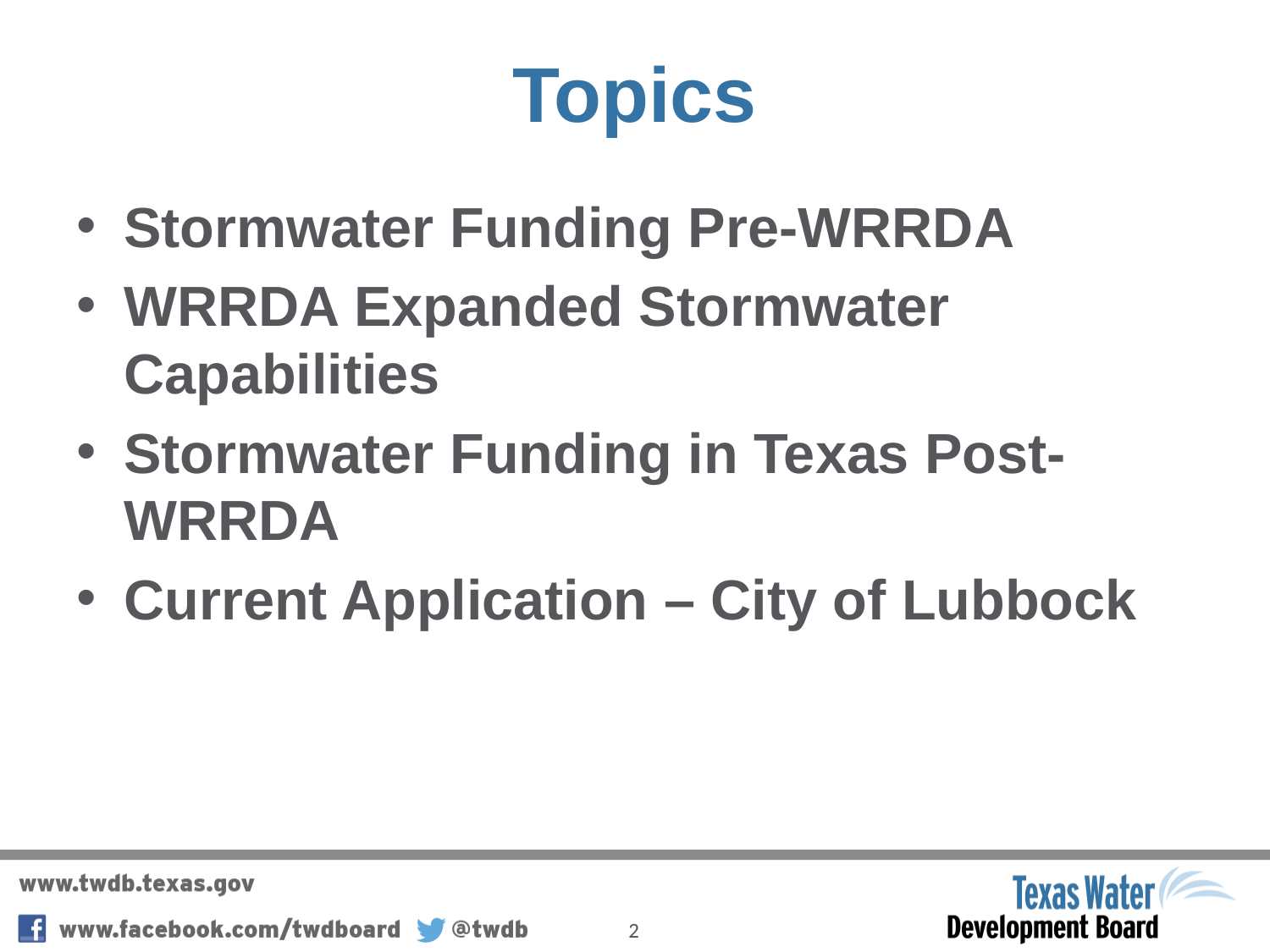

# Topics
Stormwater Funding Pre-WRRDA
WRRDA Expanded Stormwater Capabilities
Stormwater Funding in Texas Post-WRRDA
Current Application – City of Lubbock
2